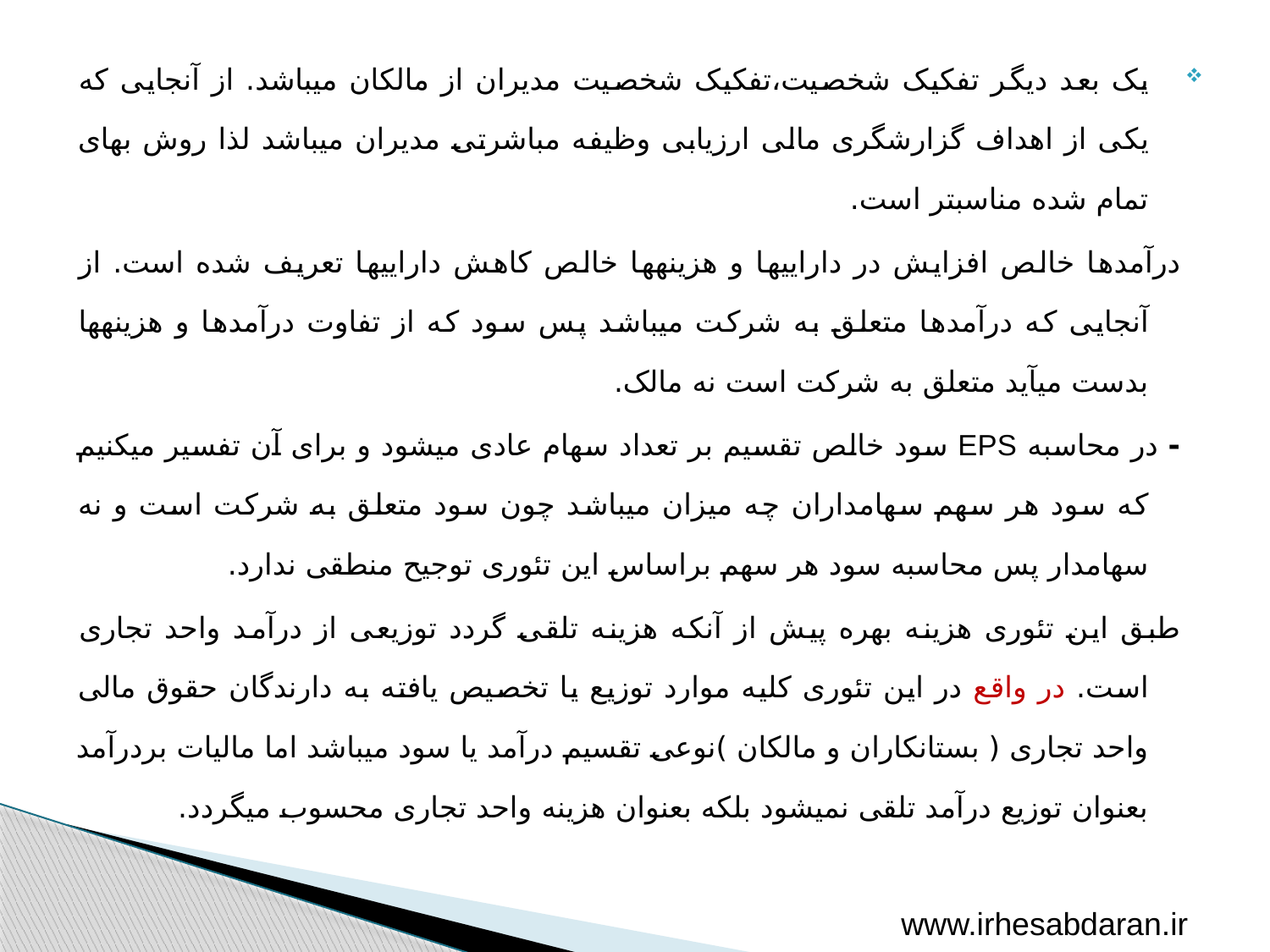

یک بعد دیگر تفکیک شخصیت،تفکیک شخصیت مدیران از مالکان می‏باشد. از آنجایی که یکی از اهداف گزارشگری مالی ارزیابی وظیفه مباشرتی مدیران می‏باشد لذا روش بهای تمام شده مناسب‏تر است.
درآمدها خالص افزایش در دارایی‏ها و هزینه‏ها خالص کاهش دارایی‏ها تعریف شده است. از آنجایی که درآمدها متعلق به شرکت می‏باشد پس سود که از تفاوت درآمدها و هزینه‏ها بدست می‏آید متعلق به شرکت است نه مالک.
- در محاسبه EPS سود خالص تقسیم بر تعداد سهام عادی می‏شود و برای آن تفسیر می‏کنیم که سود هر سهم سهامداران چه میزان می‏باشد چون سود متعلق به شرکت است و نه سهامدار پس محاسبه سود هر سهم براساس این تئوری توجیح منطقی ندارد.
طبق این تئوری هزینه بهره پیش از آنکه هزینه تلقی گردد توزیعی از درآمد واحد تجاری است. در واقع در این تئوری کلیه موارد توزیع یا تخصیص یافته به دارندگان حقوق مالی واحد تجاری ( بستانکاران و مالکان )نوعی تقسیم درآمد یا سود می‏باشد اما مالیات بردرآمد بعنوان توزیع درآمد تلقی نمی‏شود بلکه بعنوان هزینه واحد تجاری محسوب می‏گردد.

www.irhesabdaran.ir